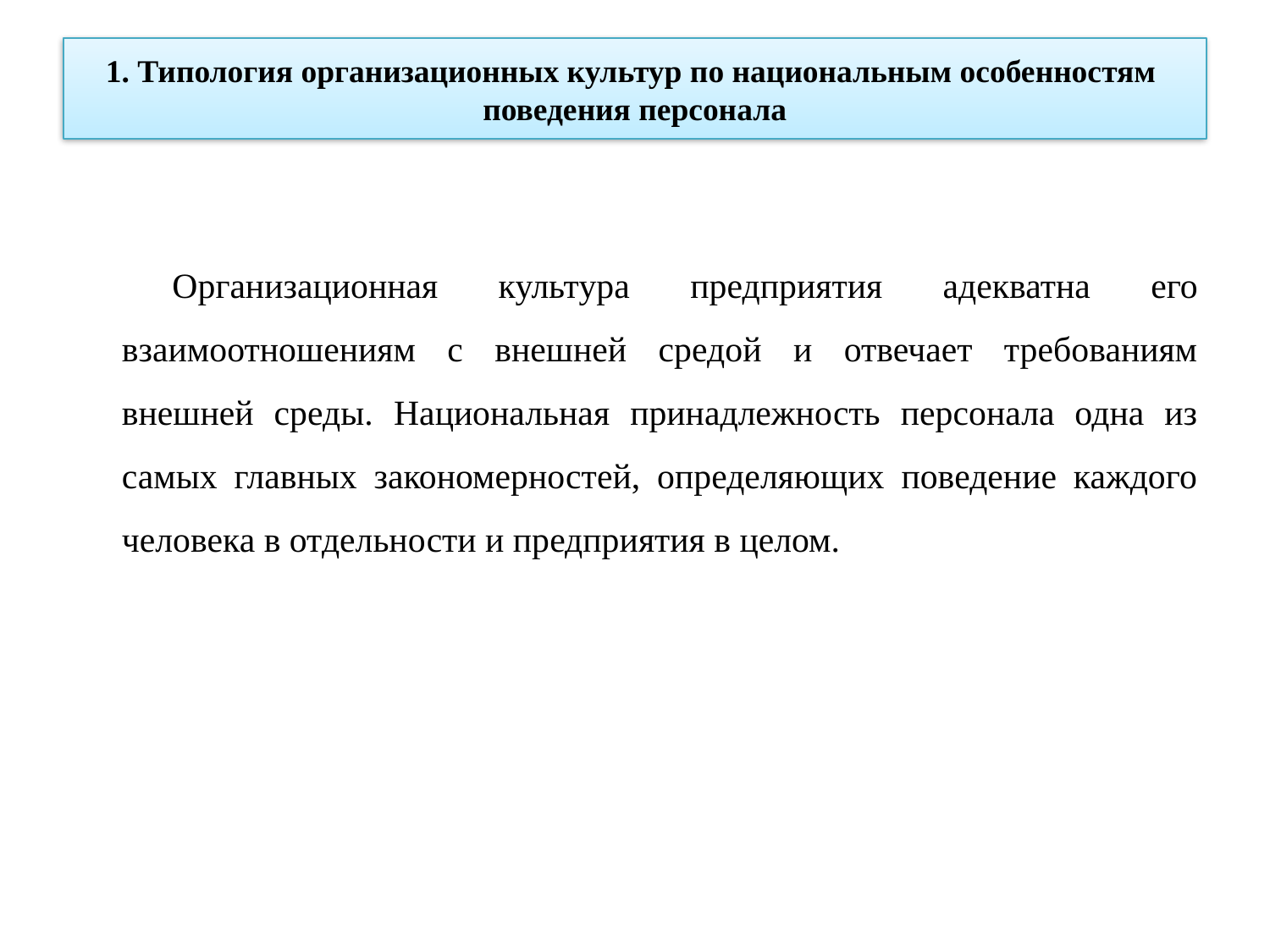

# 1. Типология организационных культур по национальным особенностям  поведения персонала
Организационная культура предприятия адекватна его взаимоотношениям с внешней средой и отвечает требованиям внешней среды. Национальная принадлежность персонала одна из самых главных закономерностей, определяющих поведение каждого человека в отдельности и предприятия в целом.